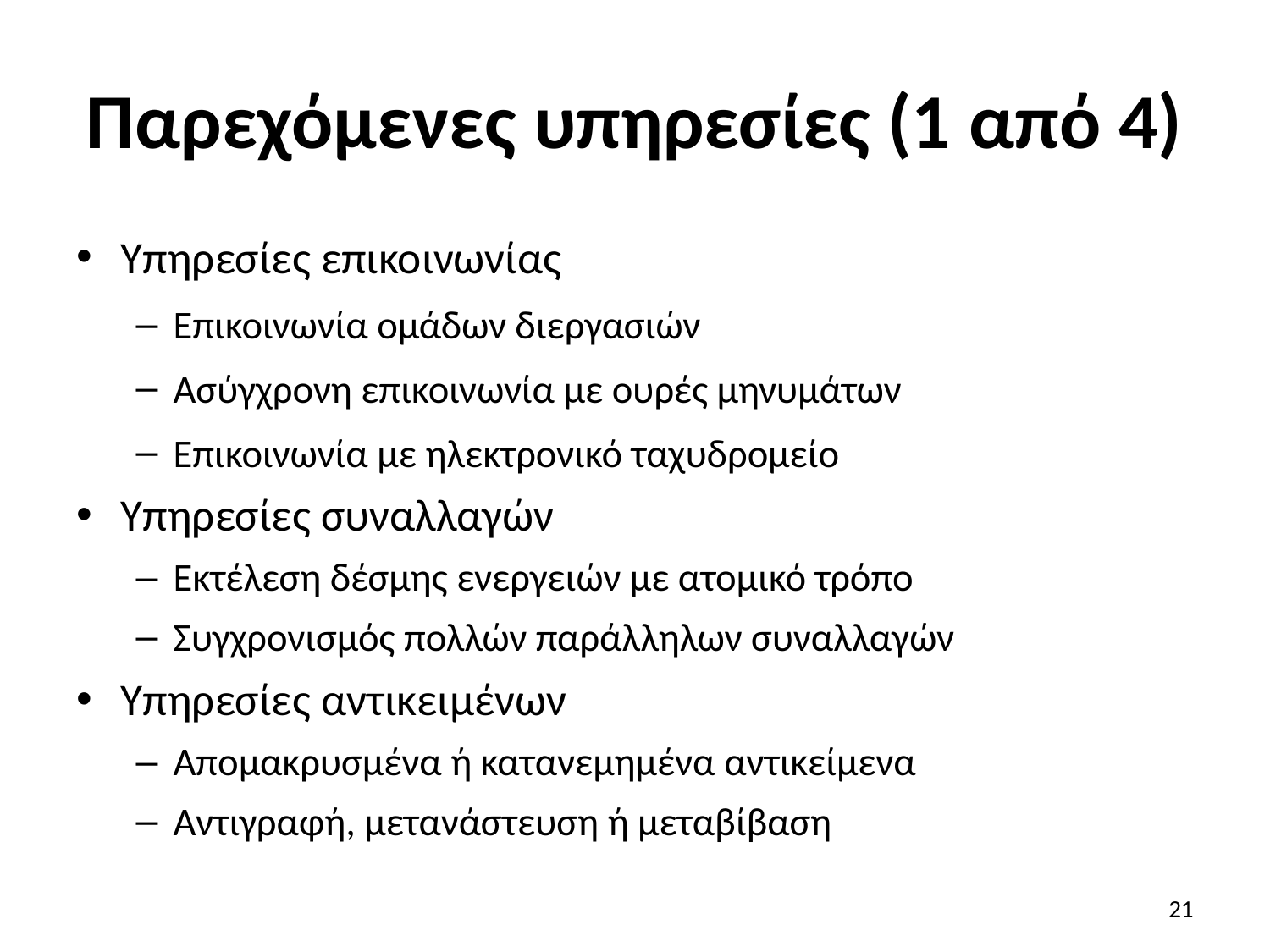

# Παρεχόμενες υπηρεσίες (1 από 4)
Υπηρεσίες επικοινωνίας
Επικοινωνία ομάδων διεργασιών
Ασύγχρονη επικοινωνία με ουρές μηνυμάτων
Επικοινωνία με ηλεκτρονικό ταχυδρομείο
Υπηρεσίες συναλλαγών
Εκτέλεση δέσμης ενεργειών με ατομικό τρόπο
Συγχρονισμός πολλών παράλληλων συναλλαγών
Υπηρεσίες αντικειμένων
Απομακρυσμένα ή κατανεμημένα αντικείμενα
Αντιγραφή, μετανάστευση ή μεταβίβαση
21